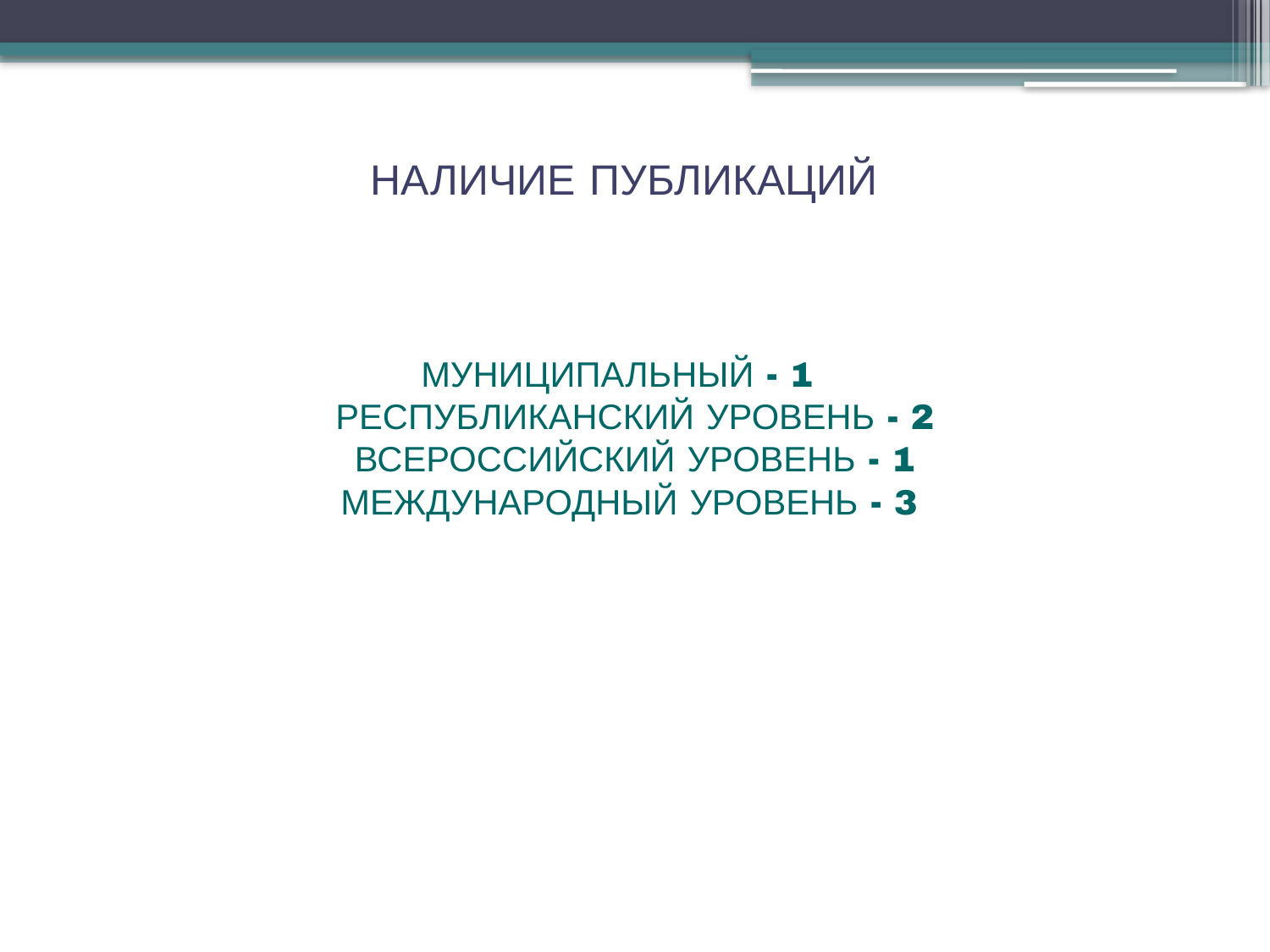

НАЛИЧИЕ ПУБЛИКАЦИЙ
МУНИЦИПАЛЬНЫЙ - 1
РЕСПУБЛИКАНСКИЙ УРОВЕНЬ - 2
ВСЕРОССИЙСКИЙ УРОВЕНЬ - 1
МЕЖДУНАРОДНЫЙ УРОВЕНЬ - 3